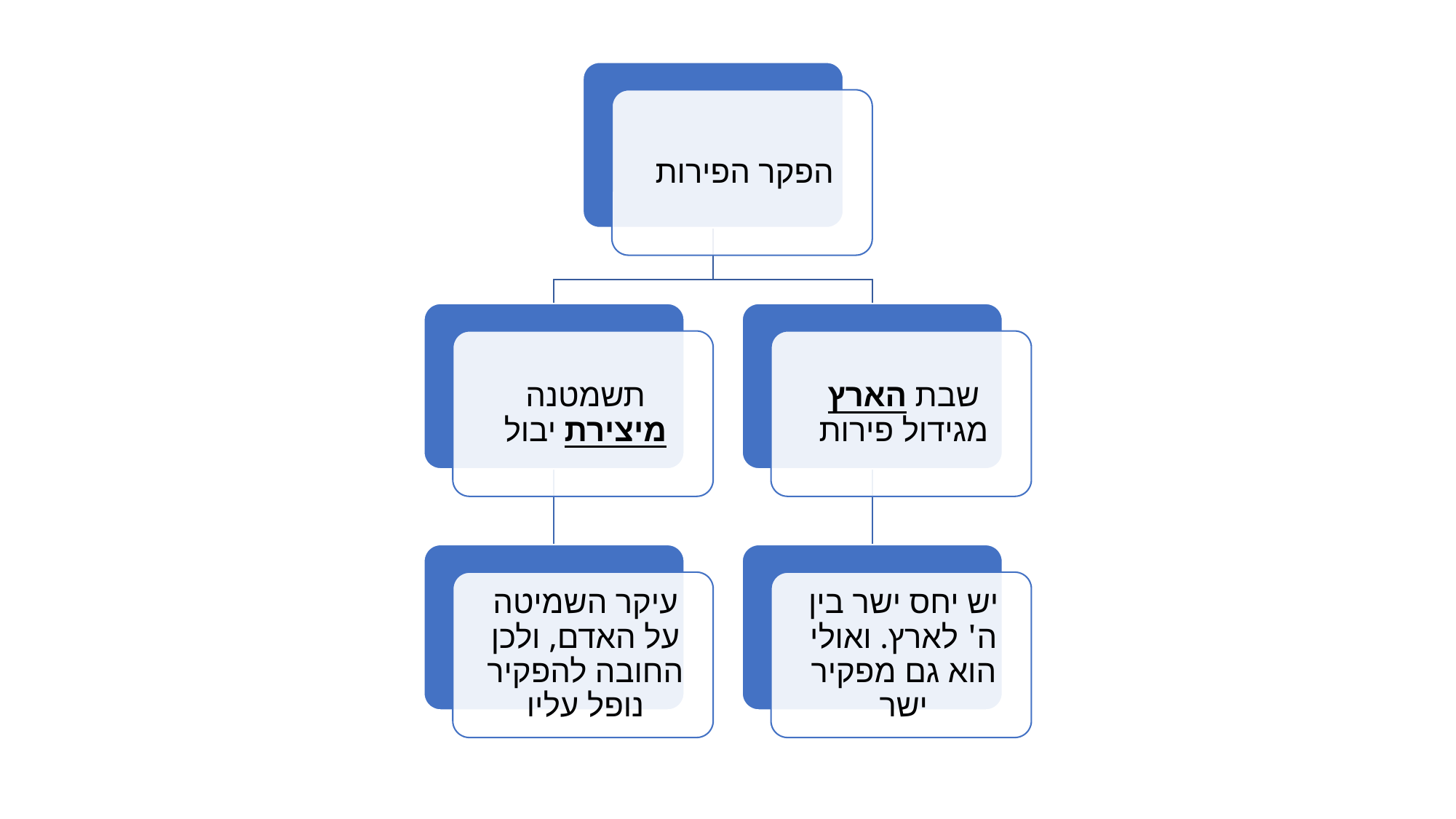

הפקר הפירות
שבת הארץ מגידול פירות
יש יחס ישר בין ה' לארץ. ואולי הוא גם מפקיר ישר
תשמטנה מיצירת יבול
עיקר השמיטה על האדם, ולכן החובה להפקיר נופל עליו